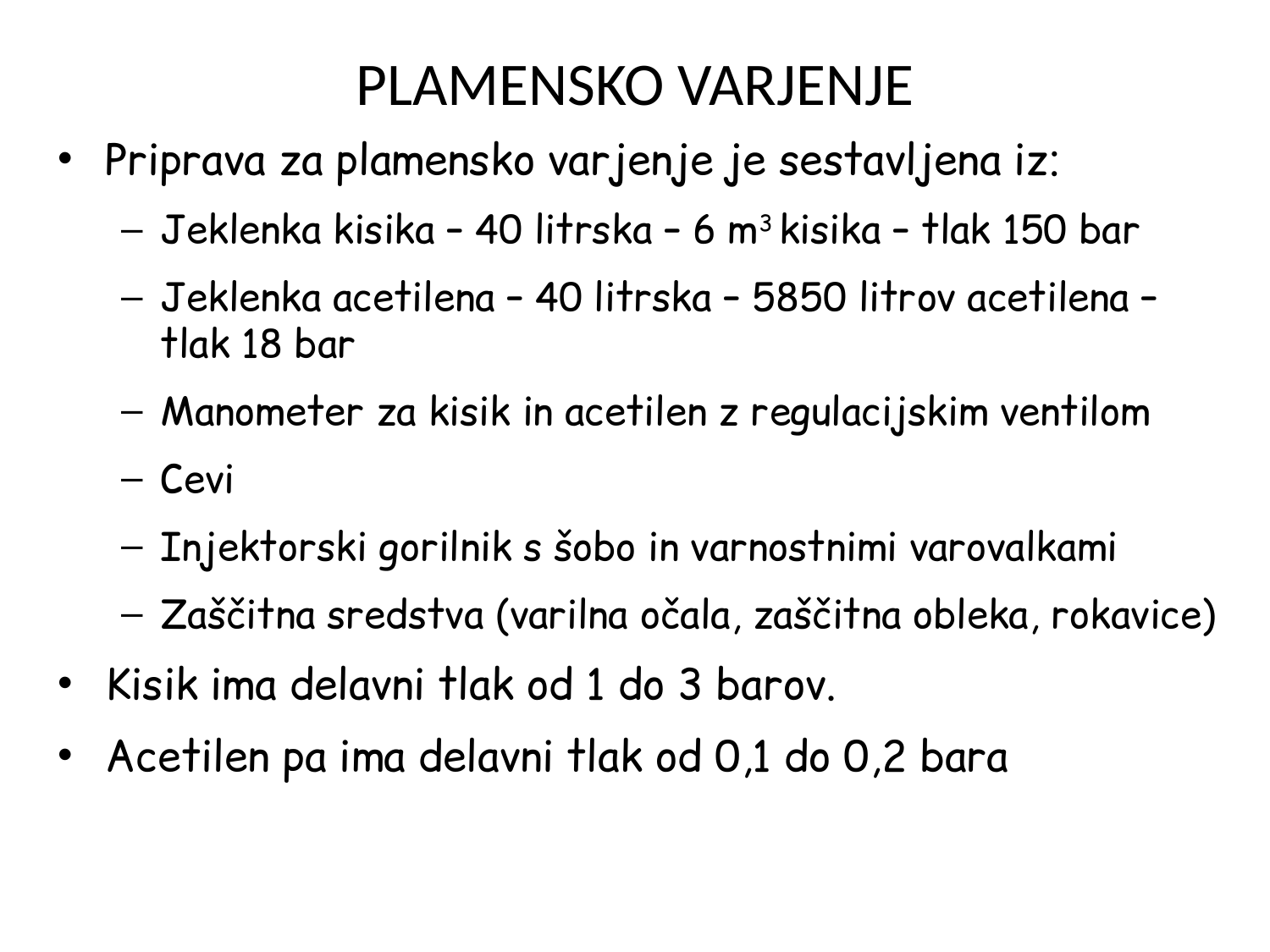

# PLAMENSKO VARJENJE
Priprava za plamensko varjenje je sestavljena iz:
Jeklenka kisika – 40 litrska – 6 m3 kisika – tlak 150 bar
Jeklenka acetilena – 40 litrska – 5850 litrov acetilena – tlak 18 bar
Manometer za kisik in acetilen z regulacijskim ventilom
Cevi
Injektorski gorilnik s šobo in varnostnimi varovalkami
Zaščitna sredstva (varilna očala, zaščitna obleka, rokavice)
Kisik ima delavni tlak od 1 do 3 barov.
Acetilen pa ima delavni tlak od 0,1 do 0,2 bara